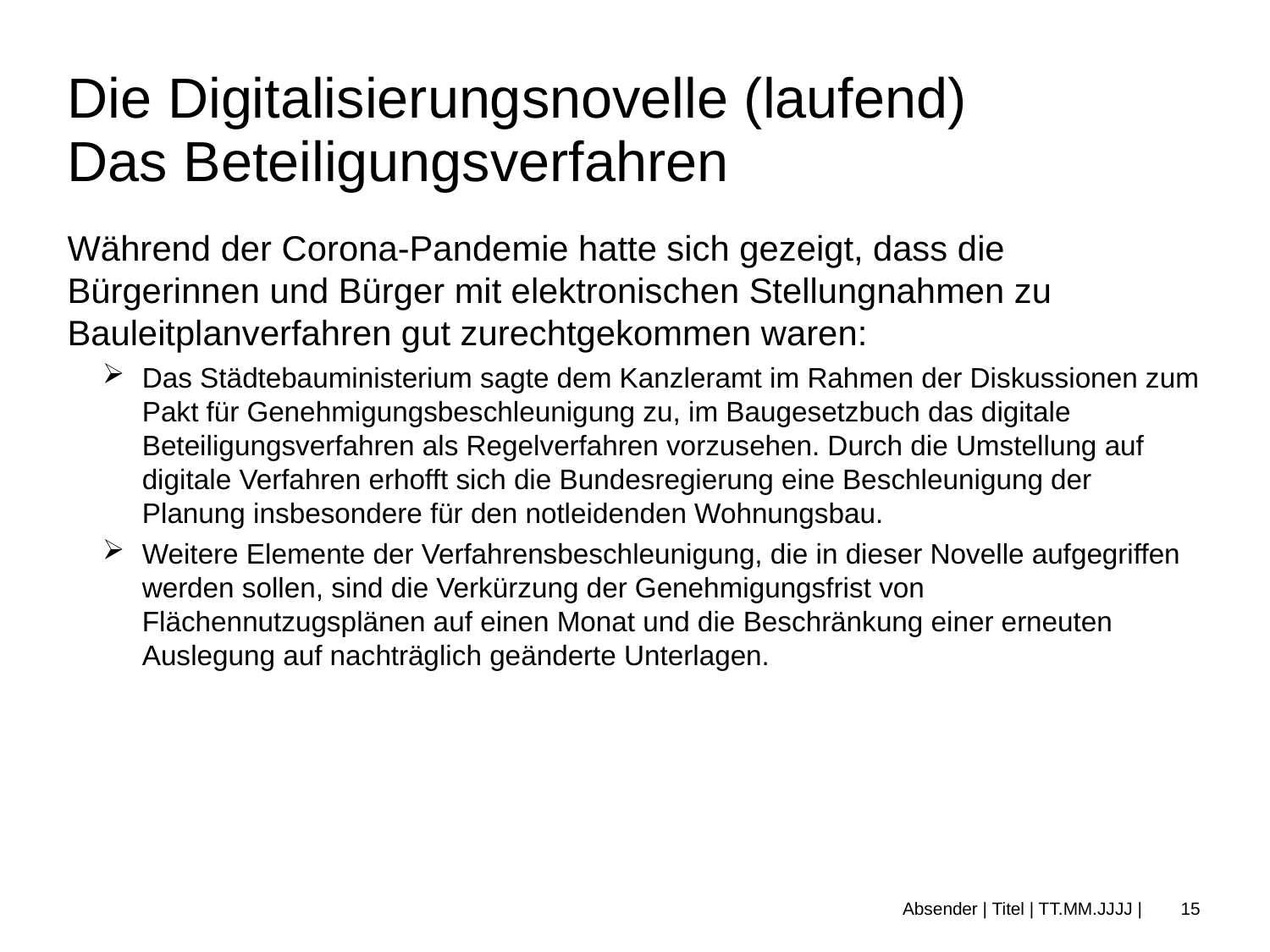

# Die Digitalisierungsnovelle (laufend) Das Beteiligungsverfahren
Während der Corona-Pandemie hatte sich gezeigt, dass die Bürgerinnen und Bürger mit elektronischen Stellungnahmen zu Bauleitplanverfahren gut zurechtgekommen waren:
Das Städtebauministerium sagte dem Kanzleramt im Rahmen der Diskussionen zum Pakt für Genehmigungsbeschleunigung zu, im Baugesetzbuch das digitale Beteiligungsverfahren als Regelverfahren vorzusehen. Durch die Umstellung auf digitale Verfahren erhofft sich die Bundesregierung eine Beschleunigung der Planung insbesondere für den notleidenden Wohnungsbau.
Weitere Elemente der Verfahrensbeschleunigung, die in dieser Novelle aufgegriffen werden sollen, sind die Verkürzung der Genehmigungsfrist von Flächennutzugsplänen auf einen Monat und die Beschränkung einer erneuten Auslegung auf nachträglich geänderte Unterlagen.
Absender | Titel | TT.MM.JJJJ |
15